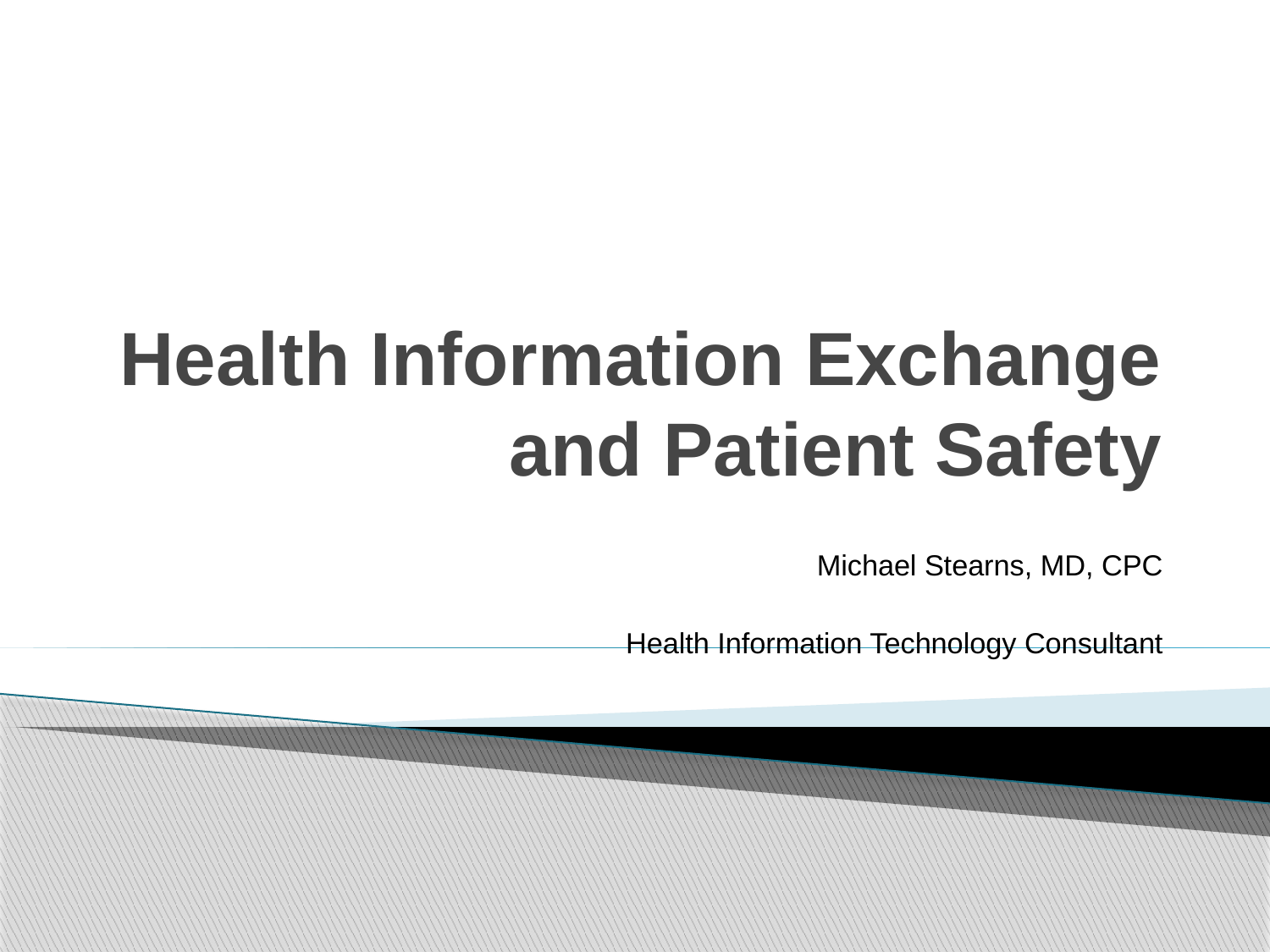

# Health Information Exchange and Patient Safety

Michael Stearns, MD, CPC

Health Information Technology Consultant